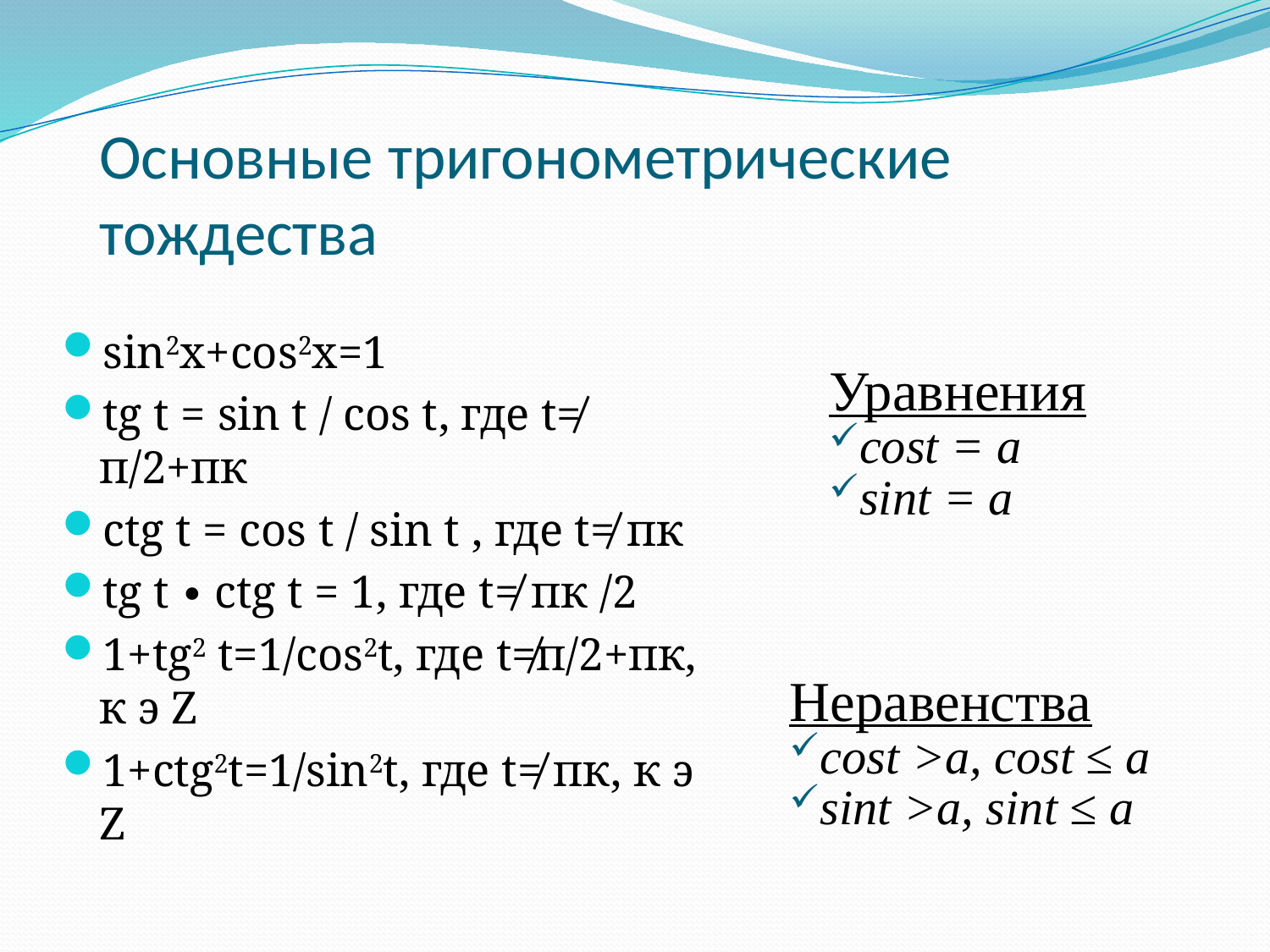

Основные тригонометрические тождества
sin2x+cos2x=1
tg t = sin t / cos t, где t≠ п/2+пк
ctg t = cos t / sin t , где t≠ пк
tg t ∙ ctg t = 1, где t≠ пк /2
1+tg2 t=1/cos2t, где t≠п/2+пк, к э Z
1+ctg2t=1/sin2t, где t≠ пк, к э Z
Уравнения
cost = a
sint = a

Неравенства
cost >a, cost ≤ a
sint >a, sint ≤ a